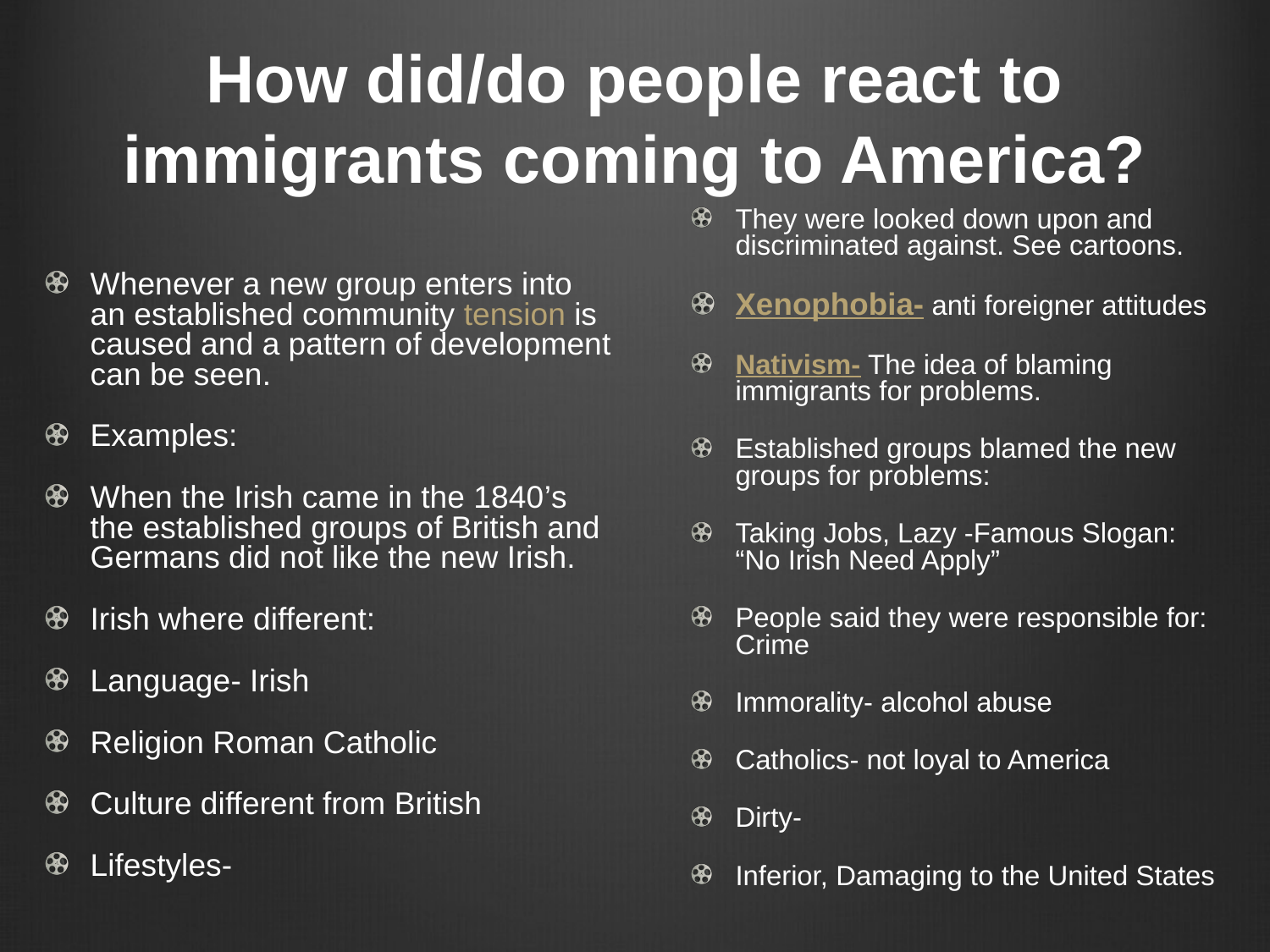

# How did/do people react to immigrants coming to America?
They were looked down upon and discriminated against. See cartoons.
Xenophobia- anti foreigner attitudes
Nativism- The idea of blaming immigrants for problems.
Established groups blamed the new groups for problems:
Taking Jobs, Lazy -Famous Slogan: “No Irish Need Apply”
People said they were responsible for: Crime
Immorality- alcohol abuse
Catholics- not loyal to America
Dirty-
Inferior, Damaging to the United States

Whenever a new group enters into an established community tension is caused and a pattern of development can be seen.
Examples:
When the Irish came in the 1840’s the established groups of British and Germans did not like the new Irish.
Irish where different:
Language- Irish
Religion Roman Catholic
Culture different from British
Lifestyles-